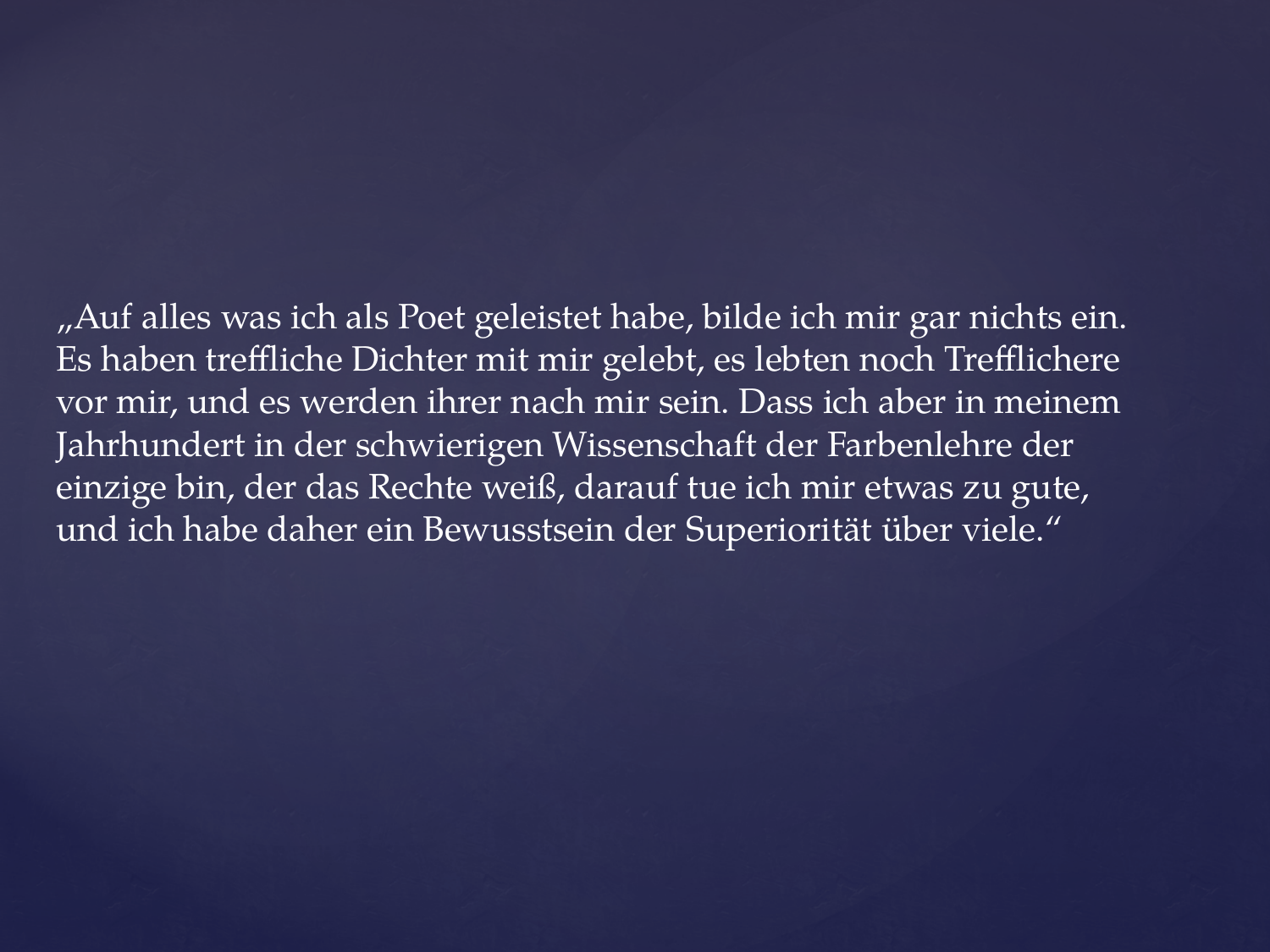

„Auf alles was ich als Poet geleistet habe, bilde ich mir gar nichts ein. Es haben treffliche Dichter mit mir gelebt, es lebten noch Trefflichere vor mir, und es werden ihrer nach mir sein. Dass ich aber in meinem Jahrhundert in der schwierigen Wissenschaft der Farbenlehre der einzige bin, der das Rechte weiß, darauf tue ich mir etwas zu gute, und ich habe daher ein Bewusstsein der Superiorität über viele.“